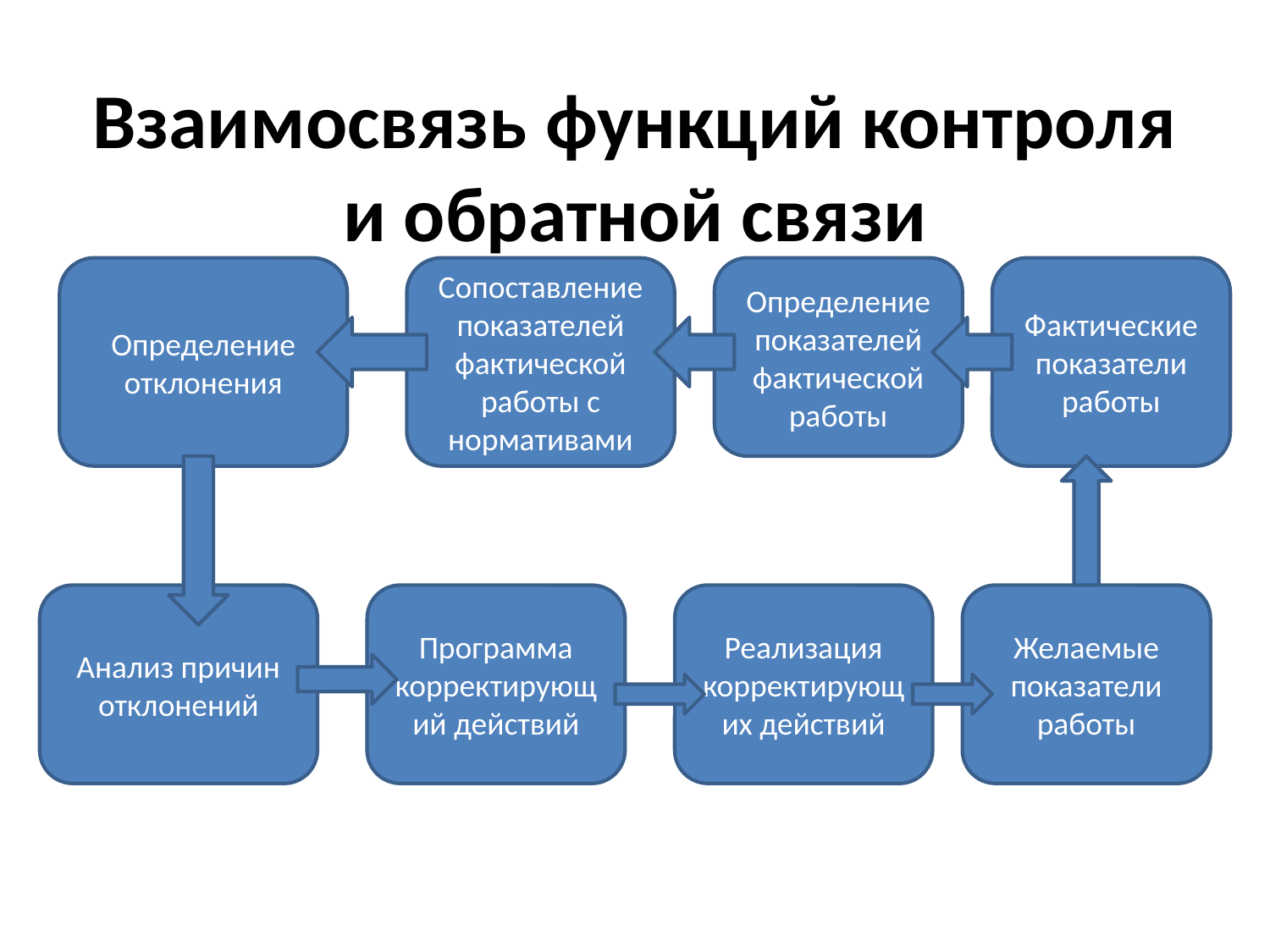

# Взаимосвязь функций контроля и обратной связи
Определение отклонения
Сопоставление показателей фактической работы с нормативами
Определение показателей фактической работы
Фактические показатели работы

Анализ причин отклонений
Программа корректирующий действий
Реализация корректирующих действий
Желаемые показатели работы